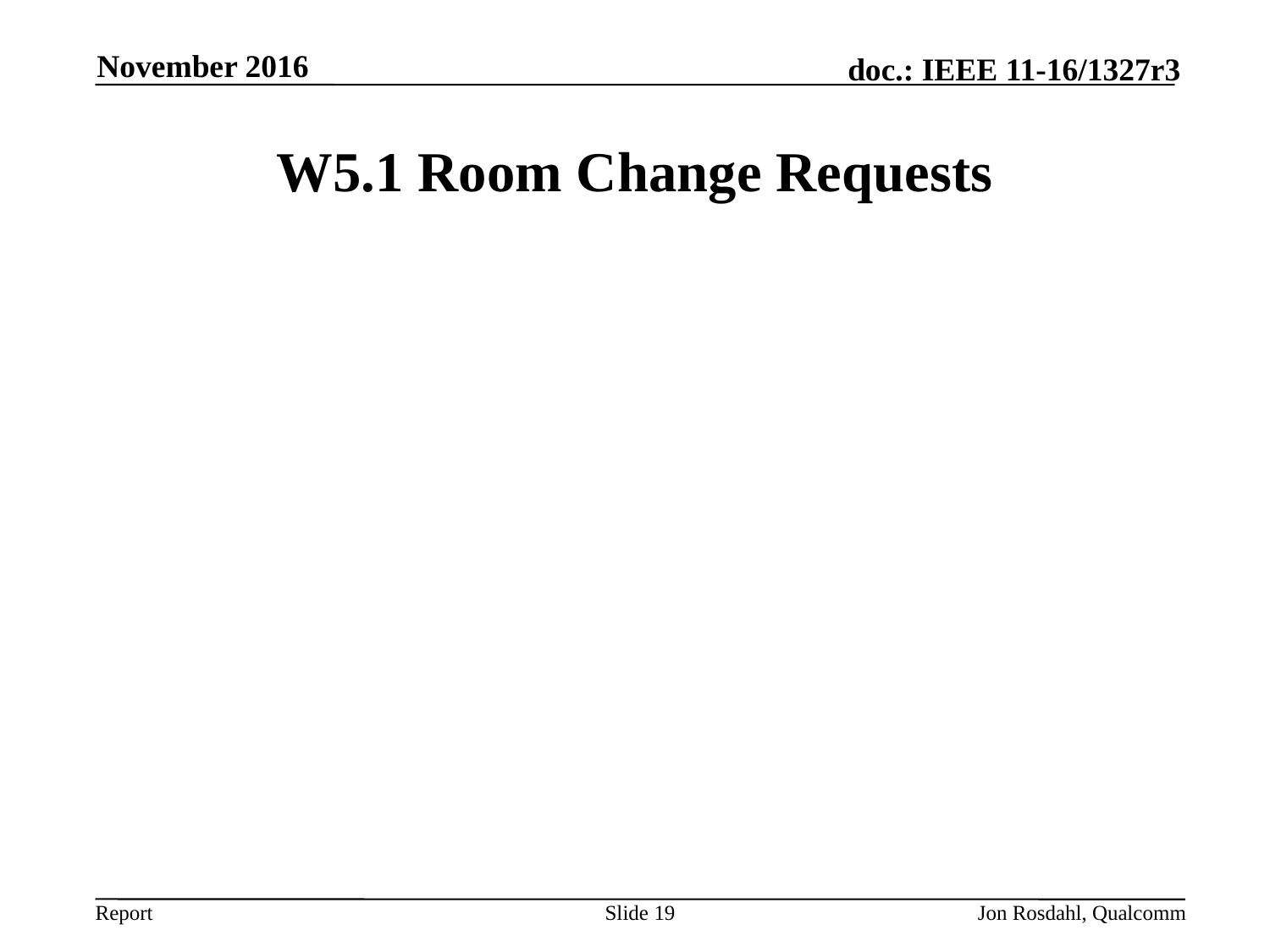

November 2016
# W5.1 Room Change Requests

Slide 19
Jon Rosdahl, Qualcomm